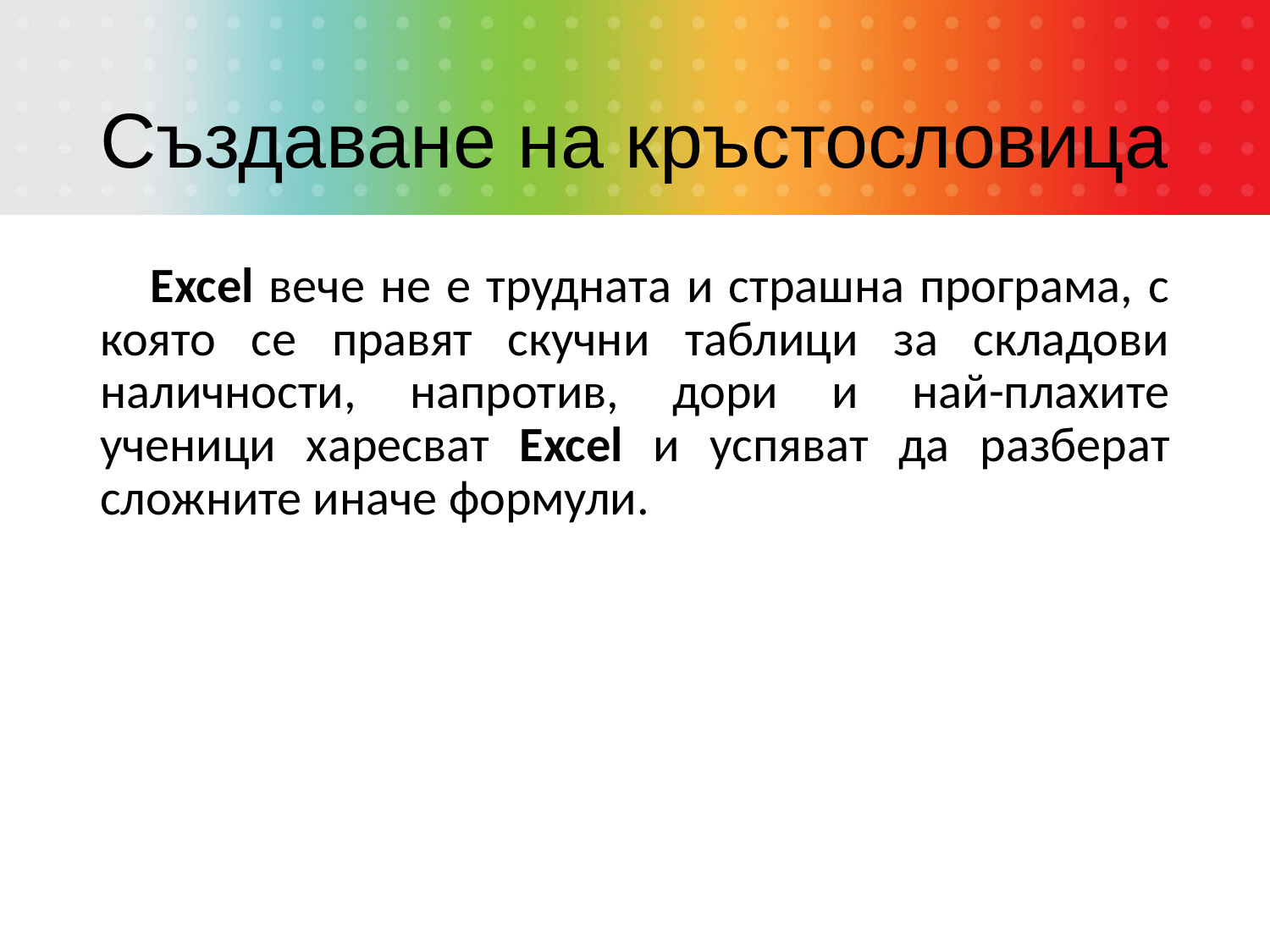

# Създаване на кръстословица
Excel вече не е трудната и страшна програма, с която се правят скучни таблици за складови наличности, напротив, дори и най-плахите ученици харесват Excel и успяват да разберат сложните иначе формули.